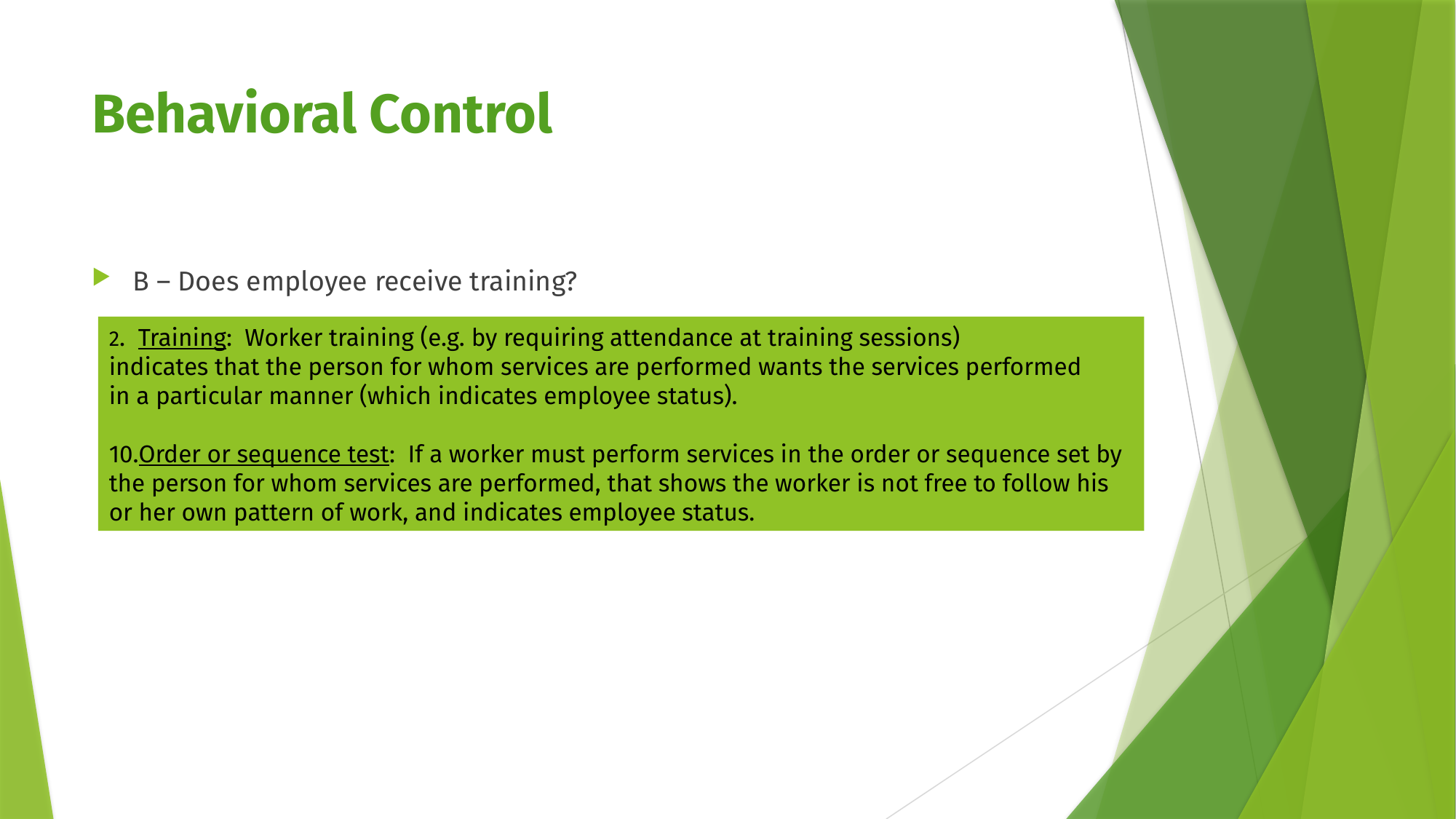

# Behavioral Control
B – Does employee receive training?

2.  Training:  Worker training (e.g. by requiring attendance at training sessions)
indicates that the person for whom services are performed wants the services performed
in a particular manner (which indicates employee status).

Order or sequence test:  If a worker must perform services in the order or sequence set by
the person for whom services are performed, that shows the worker is not free to follow his or her own pattern of work, and indicates employee status.